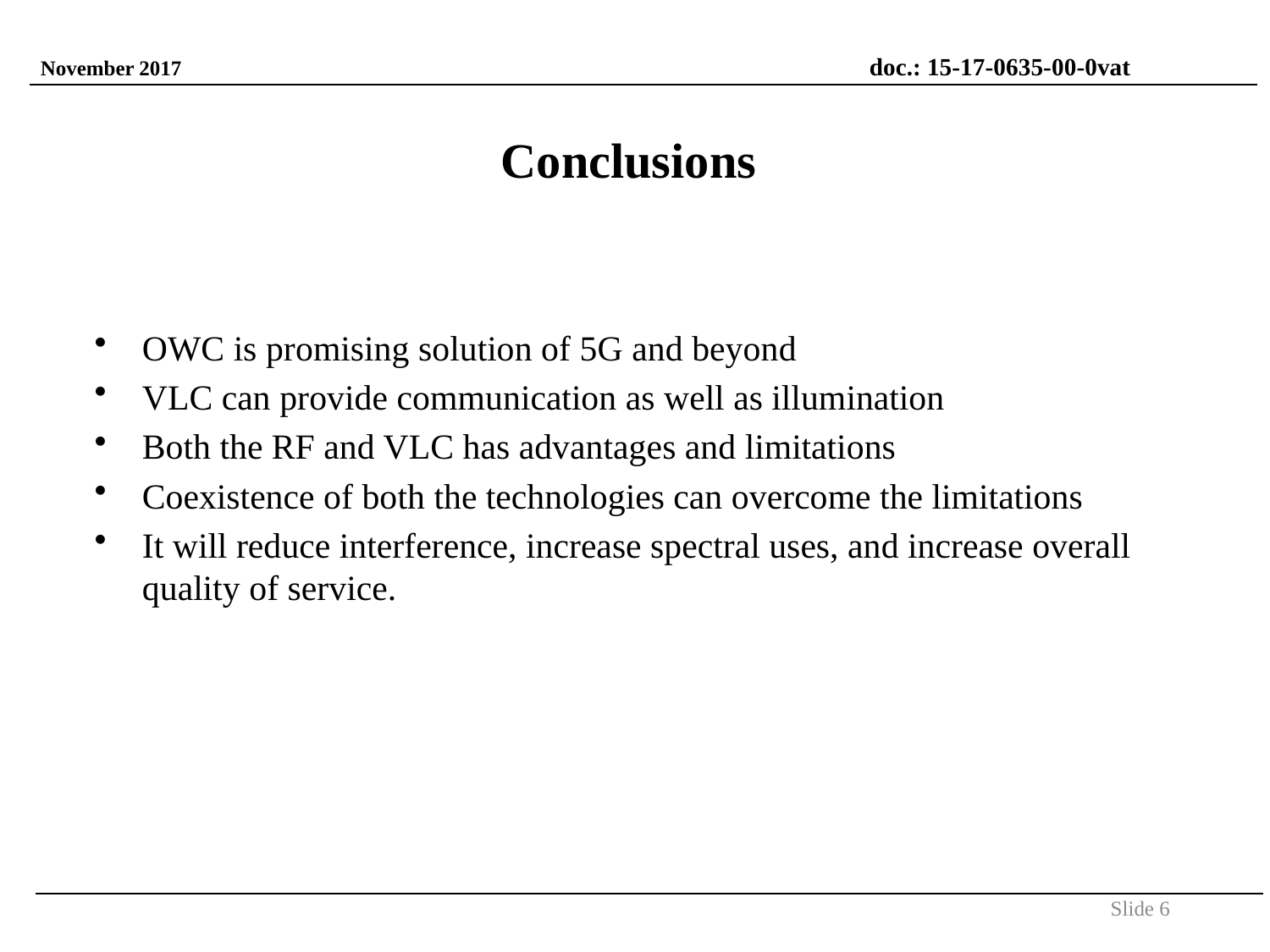

doc.: 15-17-0635-00-0vat
November 2017
# Conclusions
OWC is promising solution of 5G and beyond
VLC can provide communication as well as illumination
Both the RF and VLC has advantages and limitations
Coexistence of both the technologies can overcome the limitations
It will reduce interference, increase spectral uses, and increase overall quality of service.

Slide 6